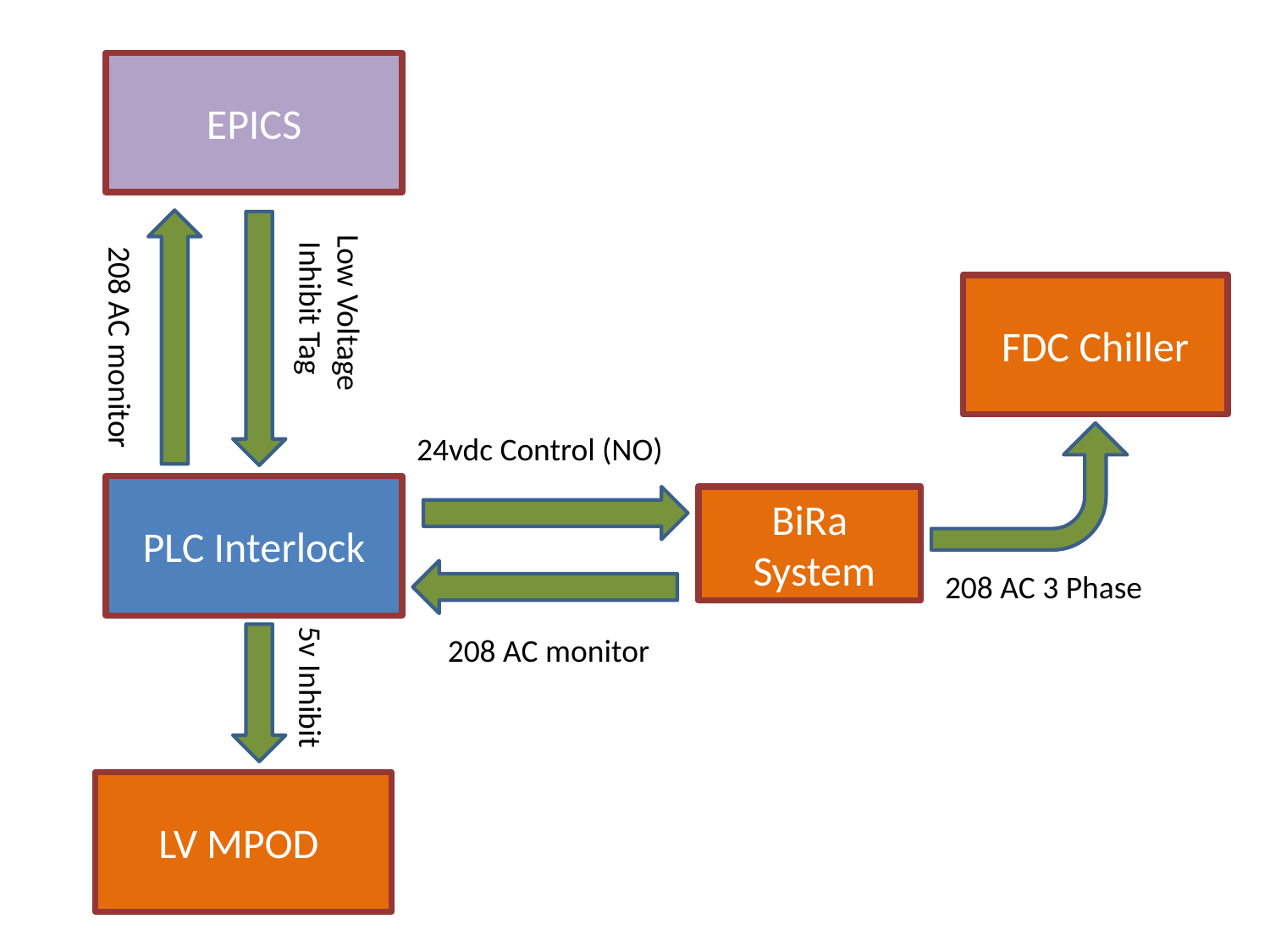

EPICS

FDC Chiller

Low Voltage
 Inhibit Tag
208 AC monitor

24vdc Control (NO)

PLC Interlock

BiRa
 System
208 AC 3 Phase

208 AC monitor
5v Inhibit

LV MPOD